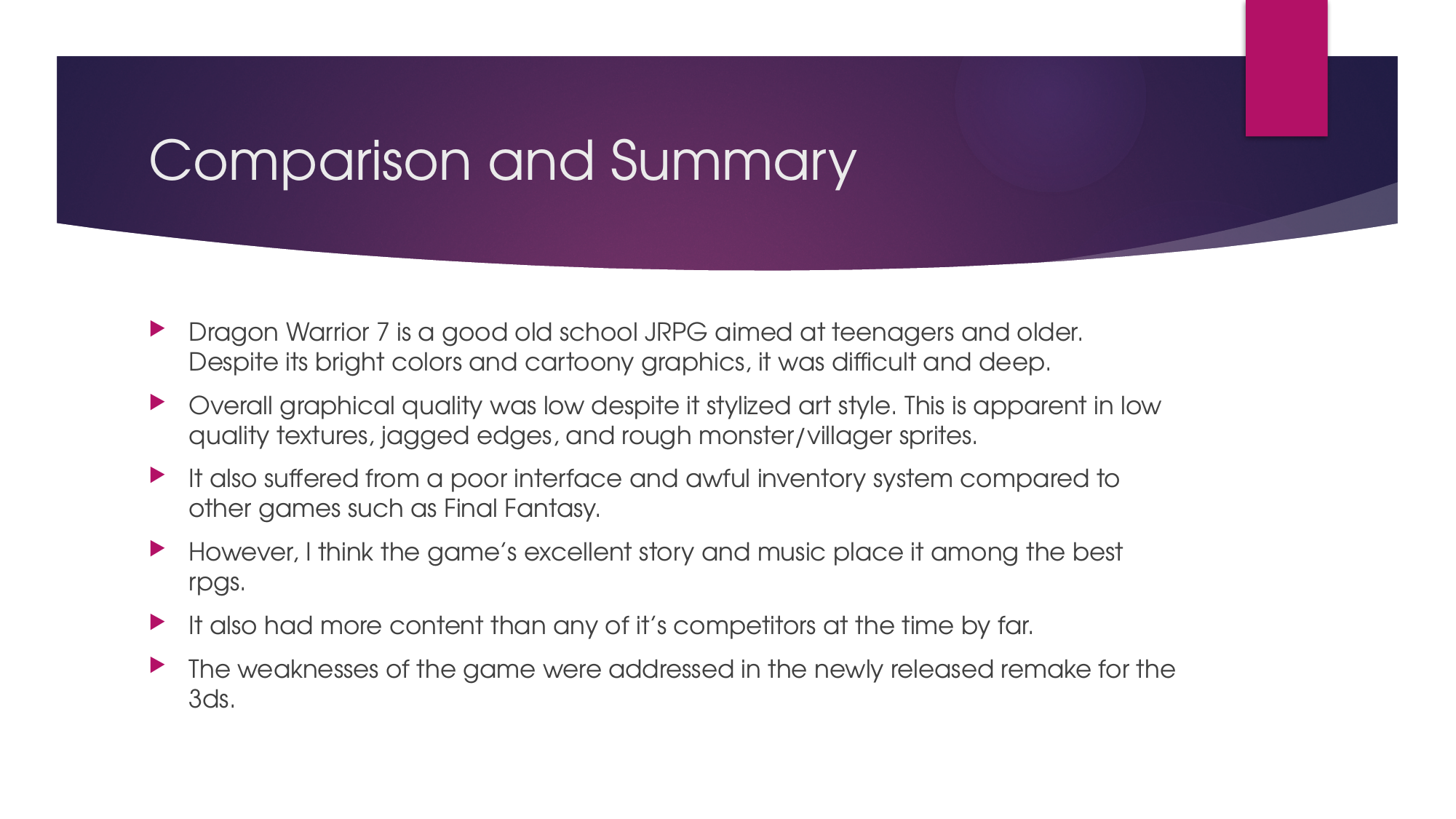

# Comparison and Summary
Dragon Warrior 7 is a good old school JRPG aimed at teenagers and older. Despite its bright colors and cartoony graphics, it was difficult and deep.
Overall graphical quality was low despite it stylized art style. This is apparent in low quality textures, jagged edges, and rough monster/villager sprites.
It also suffered from a poor interface and awful inventory system compared to other games such as Final Fantasy.
However, I think the game’s excellent story and music place it among the best rpgs.
It also had more content than any of it’s competitors at the time by far.
The weaknesses of the game were addressed in the newly released remake for the 3ds.